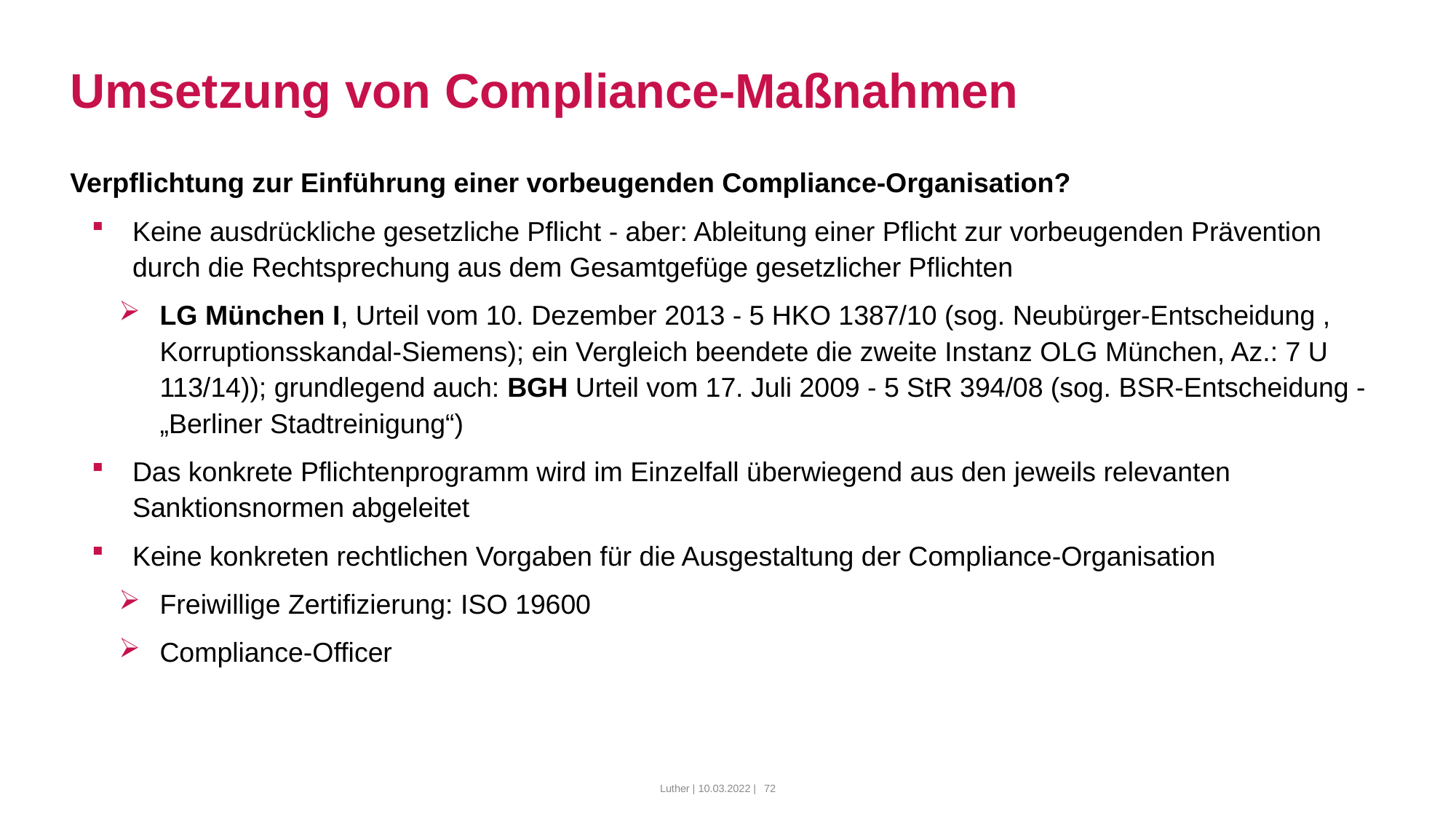

# Umsetzung von Compliance-Maßnahmen
Verpflichtung zur Einführung einer vorbeugenden Compliance-Organisation?
Keine ausdrückliche gesetzliche Pflicht - aber: Ableitung einer Pflicht zur vorbeugenden Prävention durch die Rechtsprechung aus dem Gesamtgefüge gesetzlicher Pflichten​
LG München I, Urteil vom 10. Dezember 2013 - 5 HKO 1387/10 (sog. Neubürger-Entscheidung , Korruptionsskandal-Siemens); ein Vergleich beendete die zweite Instanz OLG München, Az.: 7 U 113/14)); grundlegend auch: BGH Urteil vom 17. Juli 2009 - 5 StR 394/08 (sog. BSR-Entscheidung - „Berliner Stadtreinigung“)​
Das konkrete Pflichtenprogramm wird im Einzelfall überwiegend aus den jeweils relevanten Sanktionsnormen abgeleitet
Keine konkreten rechtlichen Vorgaben für die Ausgestaltung der Compliance-Organisation
Freiwillige Zertifizierung: ISO 19600
Compliance-Officer
Luther | 10.03.2022 |
72